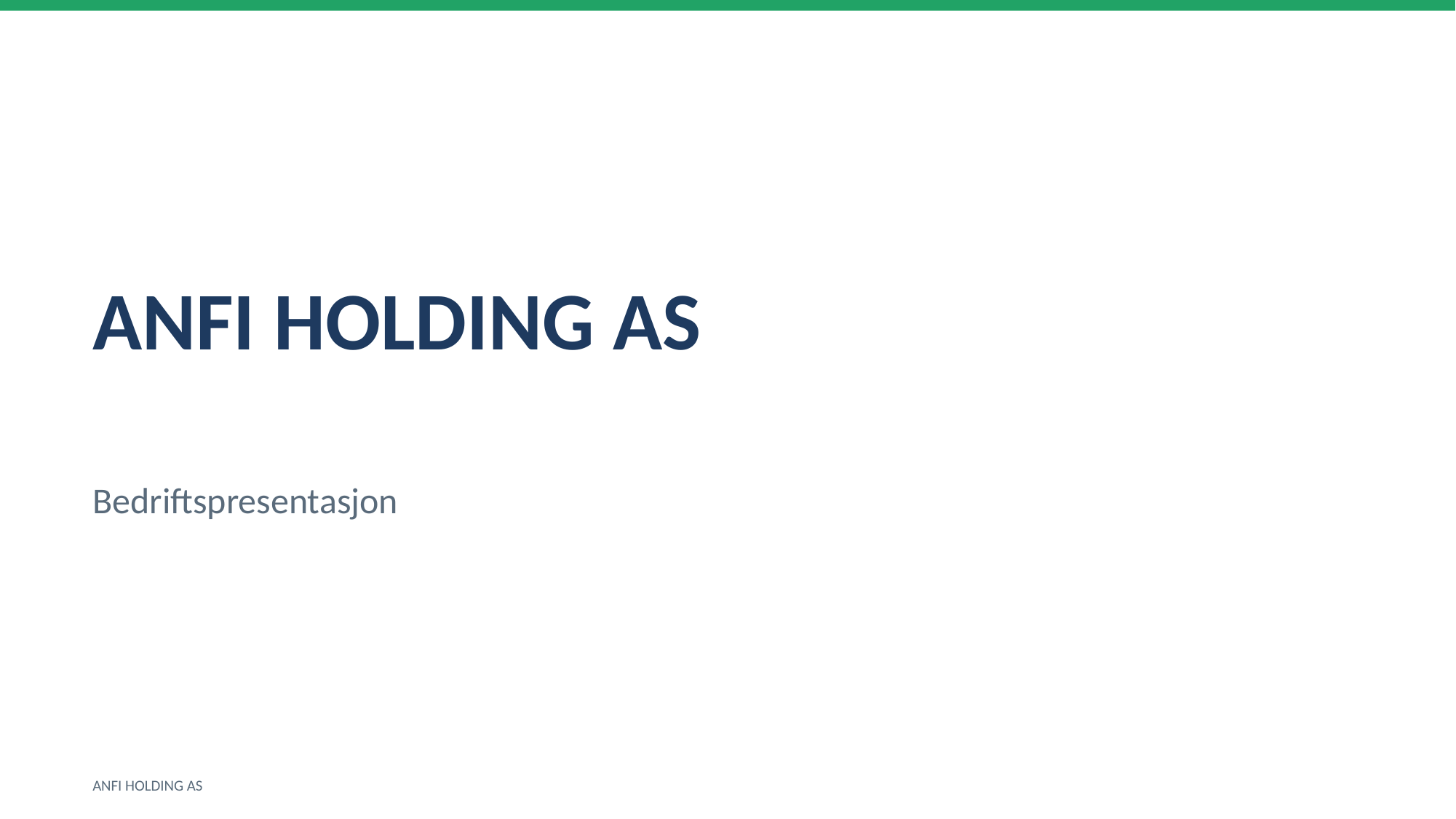

ANFI HOLDING AS
Bedriftspresentasjon
ANFI HOLDING AS